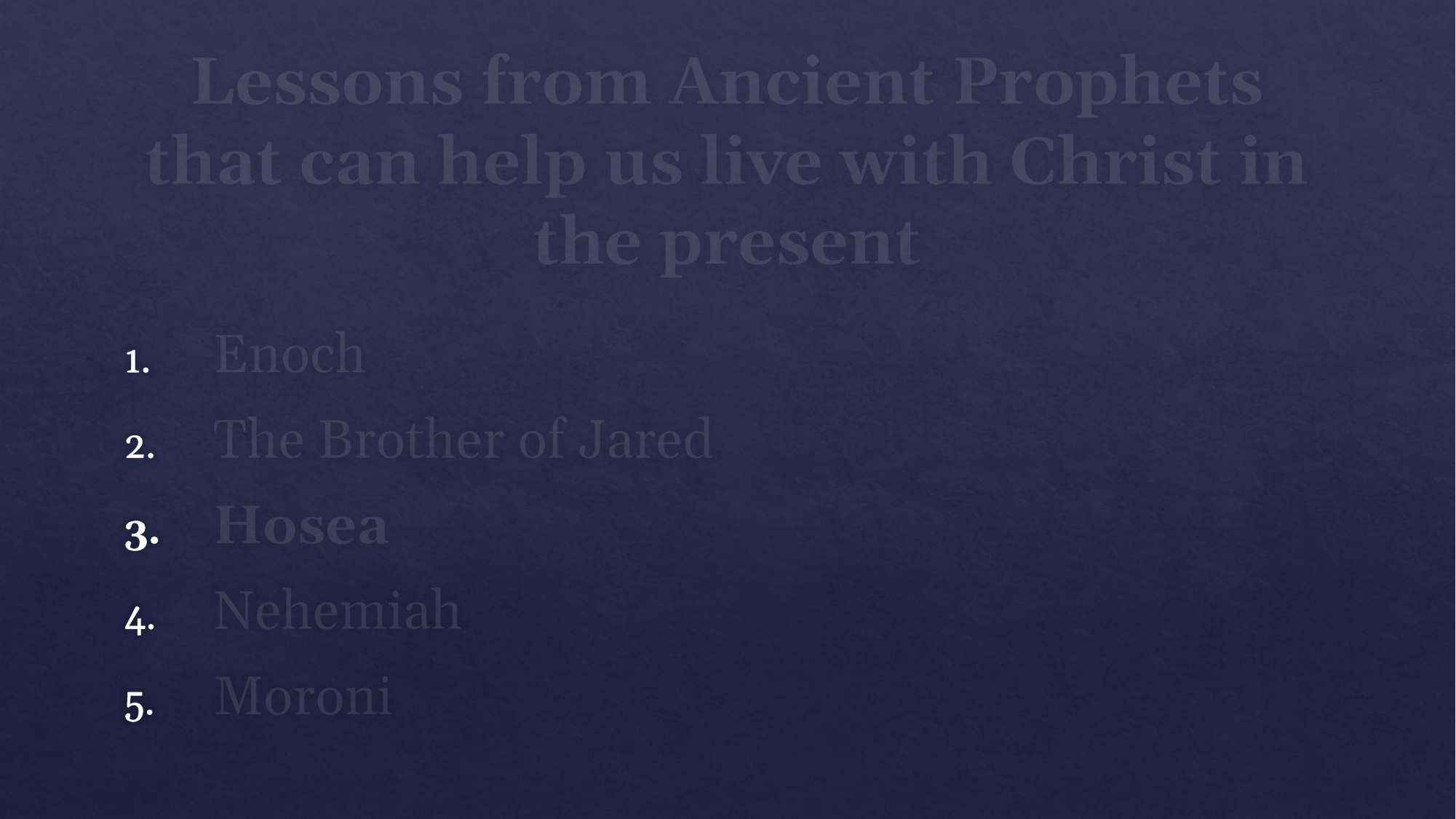

# Lessons from Ancient Prophets that can help us live with Christ in the present
Enoch
The Brother of Jared
Hosea
Nehemiah
Moroni